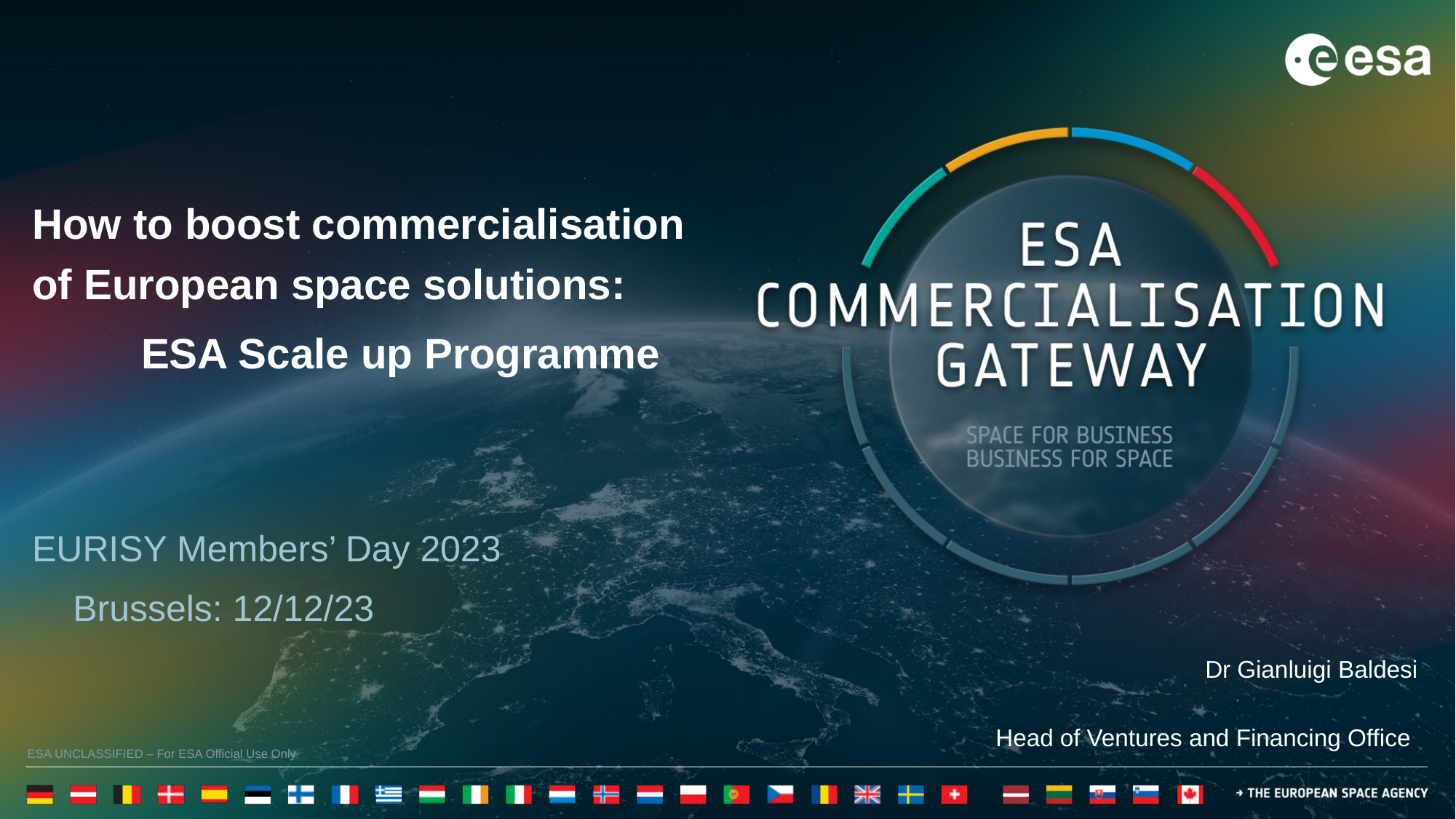

How to boost commercialisation
of European space solutions:
	ESA Scale up Programme
EURISY Members’ Day 2023
	Brussels: 12/12/23
Dr Gianluigi Baldesi
Head of Ventures and Financing Office